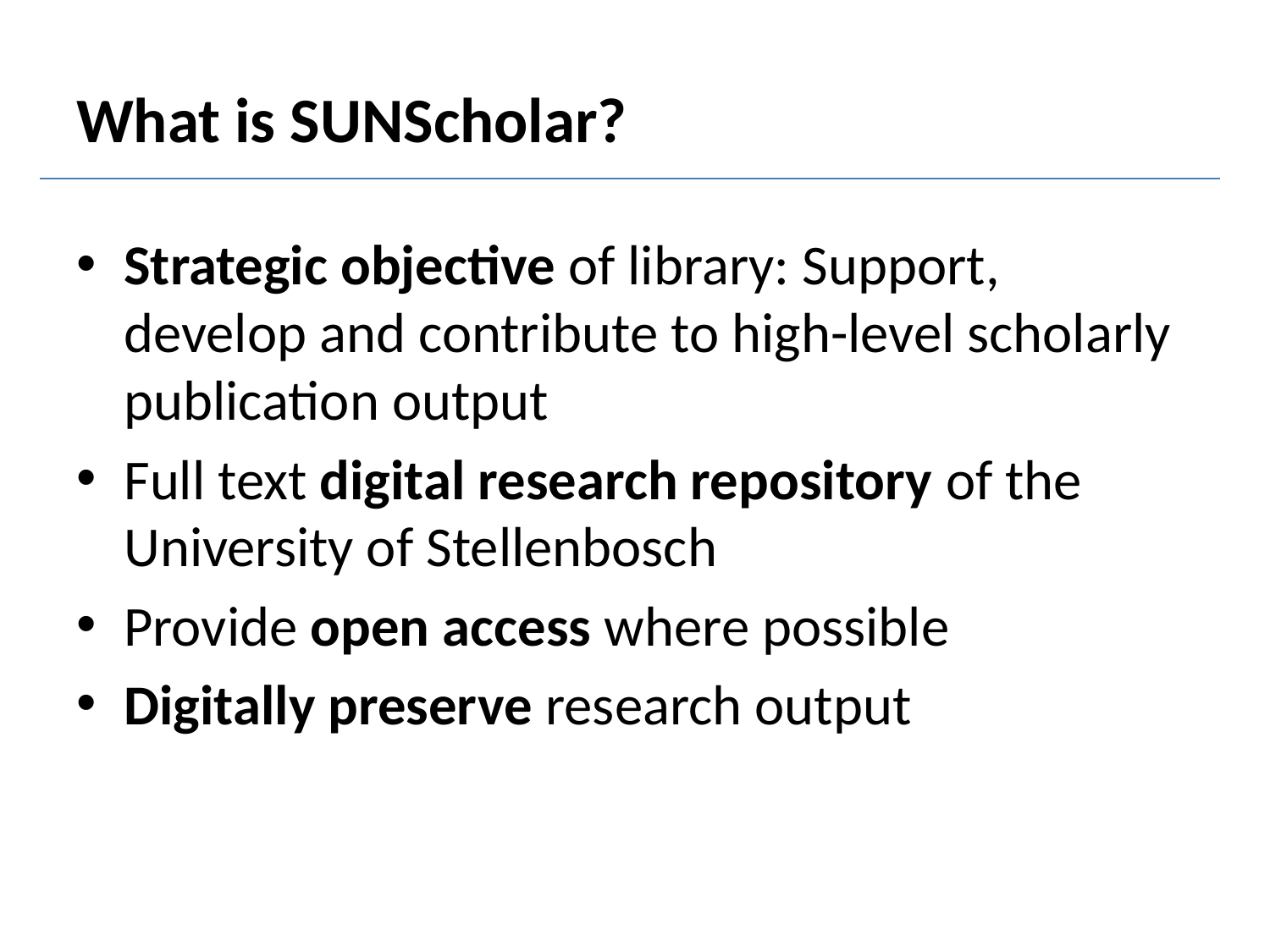

# What is SUNScholar?
Strategic objective of library: Support, develop and contribute to high-level scholarly publication output
Full text digital research repository of the University of Stellenbosch
Provide open access where possible
Digitally preserve research output